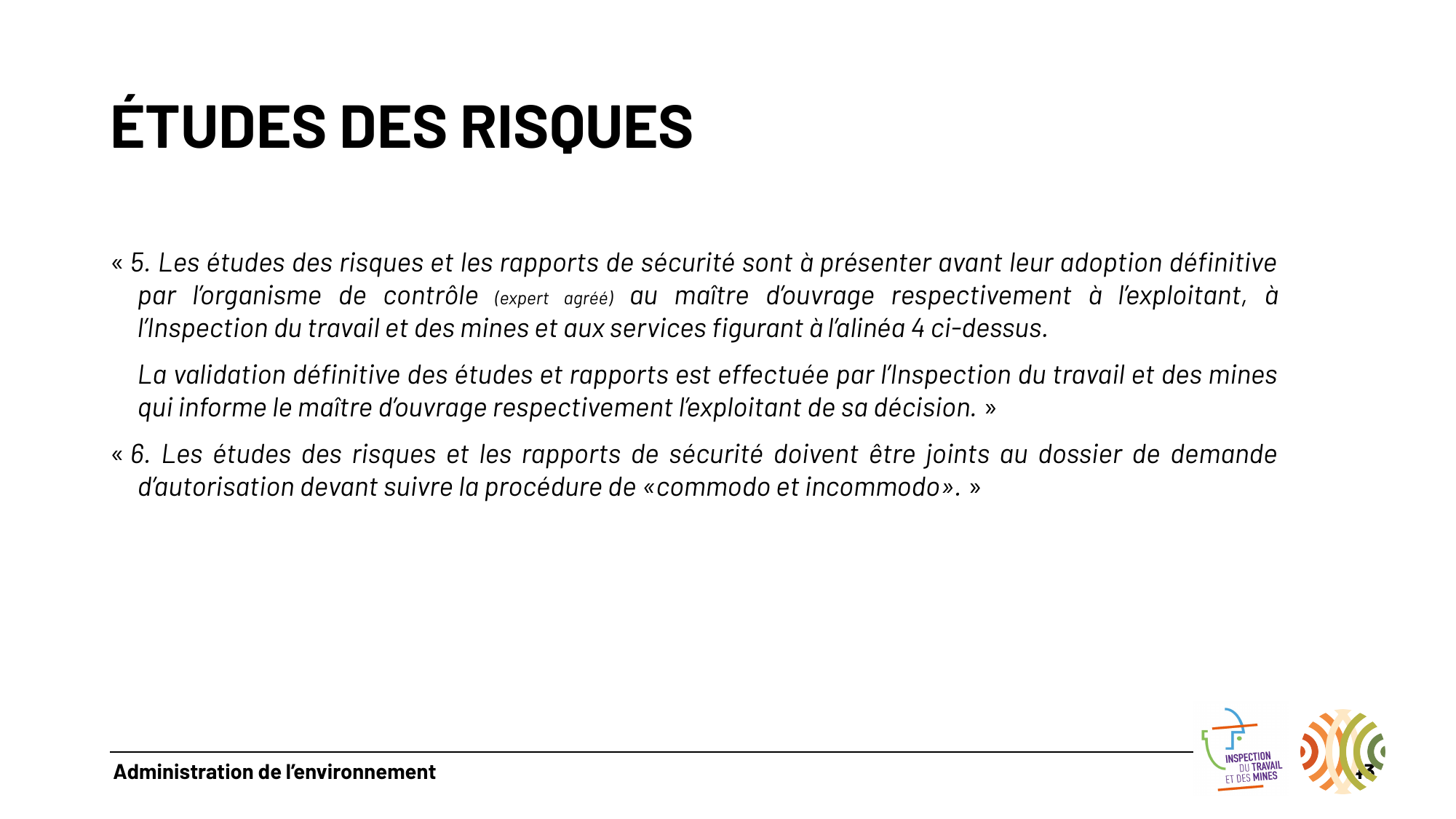

# Études des risques

« 5. Les études des risques et les rapports de sécurité sont à présenter avant leur adoption définitive par l’organisme de contrôle (expert agréé) au maître d’ouvrage respectivement à l’exploitant, à l’Inspection du travail et des mines et aux services figurant à l’alinéa 4 ci-dessus.
	La validation définitive des études et rapports est effectuée par l’Inspection du travail et des mines qui informe le maître d’ouvrage respectivement l’exploitant de sa décision. »
« 6. Les études des risques et les rapports de sécurité doivent être joints au dossier de demande d’autorisation devant suivre la procédure de «commodo et incommodo». »